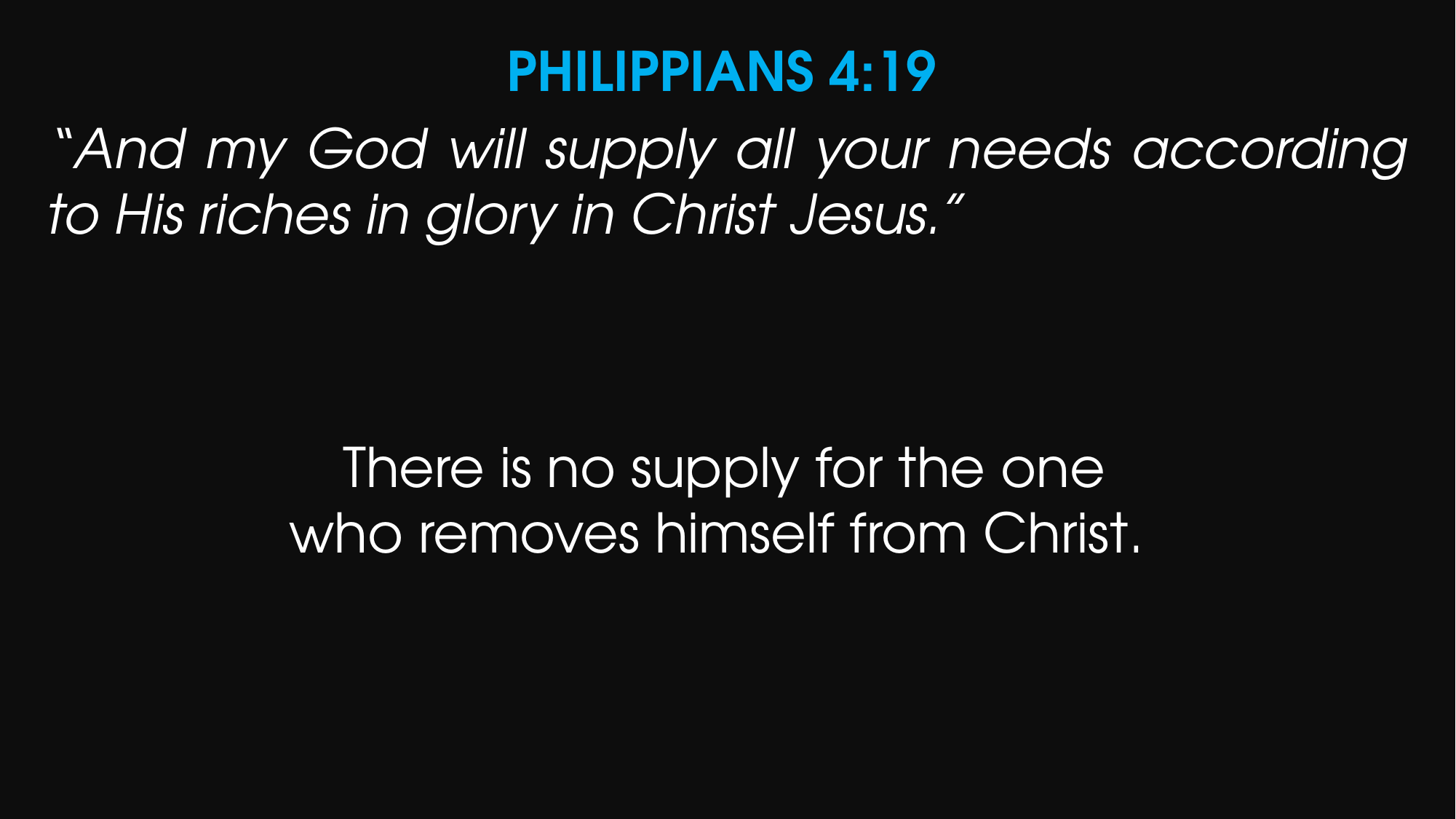

Philippians 4:19
“And my God will supply all your needs according to His riches in glory in Christ Jesus.”
There is no supply for the one
who removes himself from Christ.